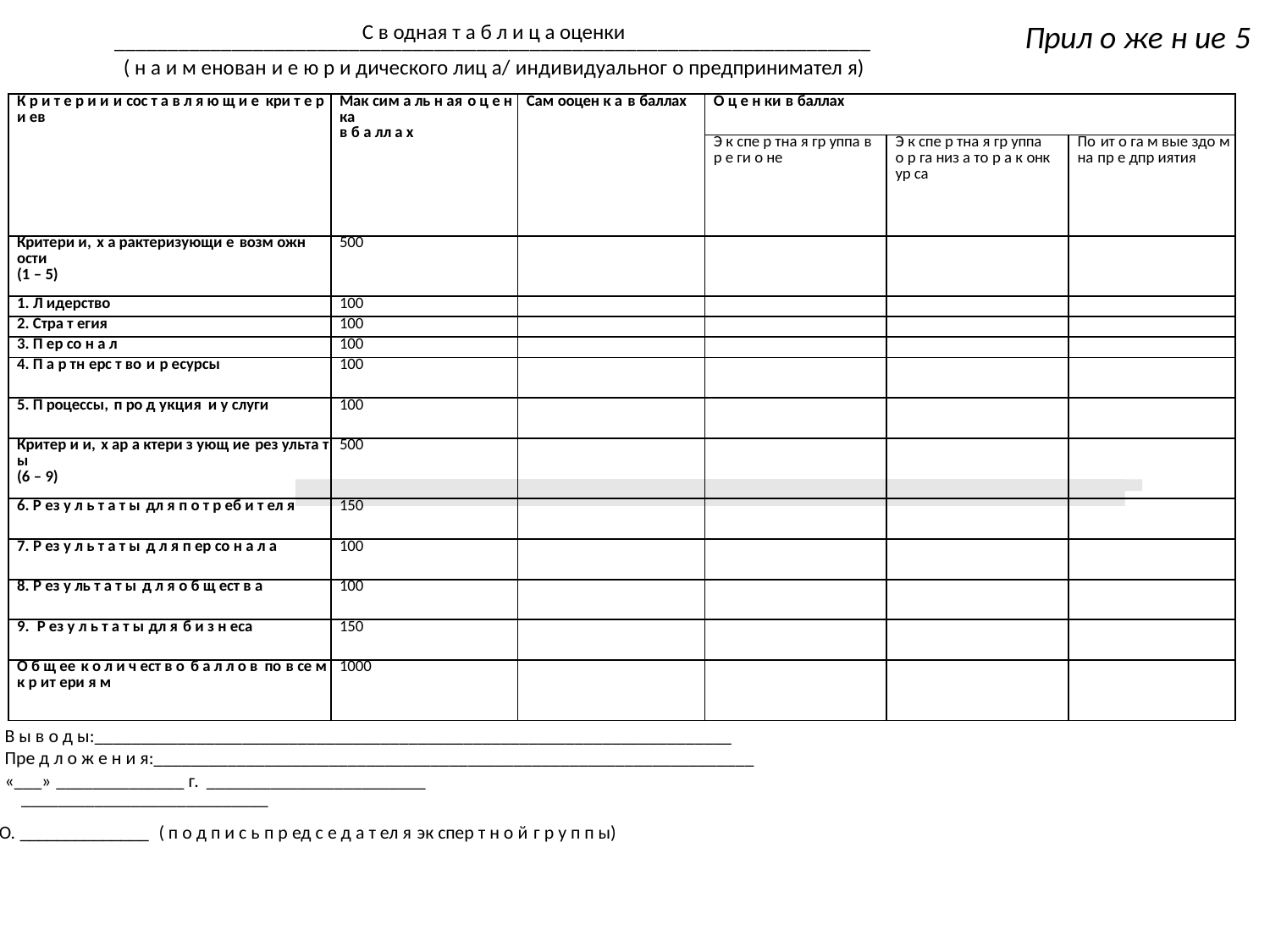

Прил о же н ие 5
С в одная т а б л и ц а оценки
_______________________________________________________________________
( н а и м енован и е ю р и дического лиц а/ индивидуальног о предпринимател я)
| К р и т е р и и и сос т а в л я ю щ и е кри т е р и ев | Мак сим а ль н ая о ц е н ка в б а лл а х | Сам ооцен к а в баллах | О ц е н ки в баллах |  |  |
| --- | --- | --- | --- | --- | --- |
|  |  |  | Э к спе р тна я гр уппа в р е ги о не | Э к спе р тна я гр уппа о р га низ а то р а к онк ур са | По ит о га м вые здо м на пр е дпр иятия |
| Критери и, х а рактеризующи е возм ожн ости (1 – 5) | 500 |  |  |  |  |
| 1. Л идерство | 100 |  |  |  |  |
| 2. Стра т егия | 100 |  |  |  |  |
| 3. П ер со н а л | 100 |  |  |  |  |
| 4. П а р тн ерс т во и р есурсы | 100 |  |  |  |  |
| 5. П роцессы, п ро д укция и у слуги | 100 |  |  |  |  |
| Критер и и, х ар а ктери з ующ ие рез ульта т ы (6 – 9) | 500 |  |  |  |  |
| 6. Р ез у л ь т а т ы дл я п о т р еб и т ел я | 150 |  |  |  |  |
| 7. Р ез у л ь т а т ы д л я п ер со н а л а | 100 |  |  |  |  |
| 8. Р ез у ль т а т ы д л я о б щ ест в а | 100 |  |  |  |  |
| 9. Р ез у л ь т а т ы дл я б и з н еса | 150 |  |  |  |  |
| О б щ ее к о л и ч ест в о б а л л о в по в се м к р ит ери я м | 1000 |  |  |  |  |

В ы в о д ы:_____________________________________________________________________
Пре д л о ж е н и я:_________________________________________________________________
«___» ______________ г. ________________________
___________________________
Ф. И. О. ______________ ( п о д п и с ь п р ед с е д а т ел я эк спер т н о й г р у п п ы)